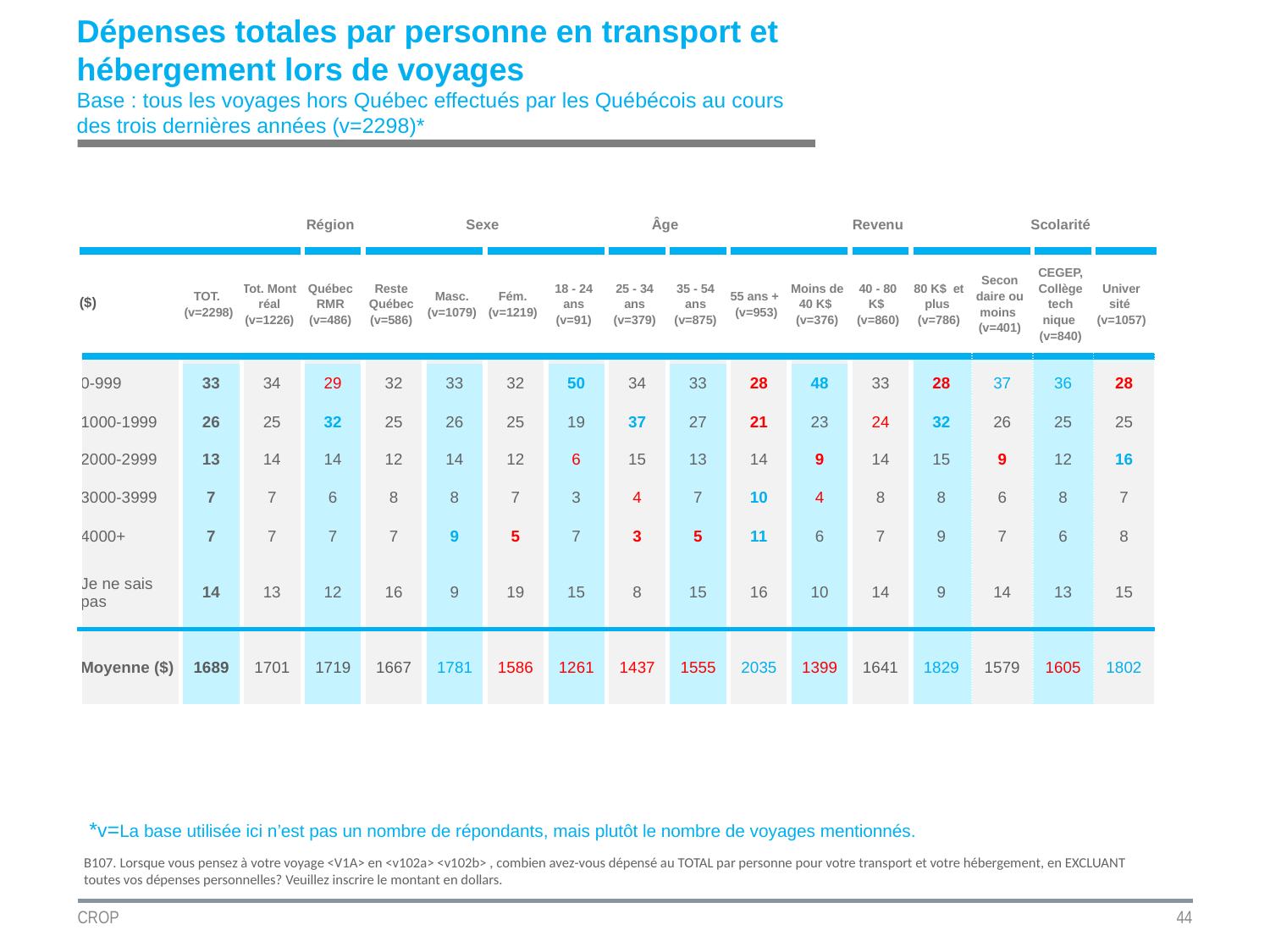

Dépenses totales par personne en transport et hébergement lors de voyages
Base : tous les voyages hors Québec effectués par les Québécois au cours des trois dernières années (v=2298)*

|  |  | Région |  |  | Sexe |  | Âge |  |  |  | Revenu |  |  | Scolarité |  |  |
| --- | --- | --- | --- | --- | --- | --- | --- | --- | --- | --- | --- | --- | --- | --- | --- | --- |
| ($) | TOT. (v=2298) | Tot. Mont­réal (v=1226) | Qué­bec RMR (v=486) | Res­te Qué­bec (v=586) | Masc. (v=1079) | Fém. (v=1219) | 18 - 24 ans (v=91) | 25 - 34 ans (v=379) | 35 - 54 ans (v=875) | 55 ans + (v=953) | Moins de 40 K$ (v=376) | 40 - 80 K$ (v=860) | 80 K$ et plus (v=786) | Se­con­daire ou moins (v=401) | CE­GEP, Col­lège tech­nique (v=840) | Uni­ver­sité (v=1057) |
|  |  |  |  |  |  |  |  |  |  |  |  |  |  |  |  |  |
| 0-999 | 33 | 34 | 29 | 32 | 33 | 32 | 50 | 34 | 33 | 28 | 48 | 33 | 28 | 37 | 36 | 28 |
| 1000-1999 | 26 | 25 | 32 | 25 | 26 | 25 | 19 | 37 | 27 | 21 | 23 | 24 | 32 | 26 | 25 | 25 |
| 2000-2999 | 13 | 14 | 14 | 12 | 14 | 12 | 6 | 15 | 13 | 14 | 9 | 14 | 15 | 9 | 12 | 16 |
| 3000-3999 | 7 | 7 | 6 | 8 | 8 | 7 | 3 | 4 | 7 | 10 | 4 | 8 | 8 | 6 | 8 | 7 |
| 4000+ | 7 | 7 | 7 | 7 | 9 | 5 | 7 | 3 | 5 | 11 | 6 | 7 | 9 | 7 | 6 | 8 |
| Je ne sais pas | 14 | 13 | 12 | 16 | 9 | 19 | 15 | 8 | 15 | 16 | 10 | 14 | 9 | 14 | 13 | 15 |
| Moyenne ($) | 1689 | 1701 | 1719 | 1667 | 1781 | 1586 | 1261 | 1437 | 1555 | 2035 | 1399 | 1641 | 1829 | 1579 | 1605 | 1802 |
*v=La base utilisée ici n’est pas un nombre de répondants, mais plutôt le nombre de voyages mentionnés.
B107. Lorsque vous pensez à votre voyage <V1A> en <v102a> <v102b> , combien avez-vous dépensé au TOTAL par personne pour votre transport et votre hébergement, en EXCLUANT toutes vos dépenses personnelles? Veuillez inscrire le montant en dollars.
CROP
44